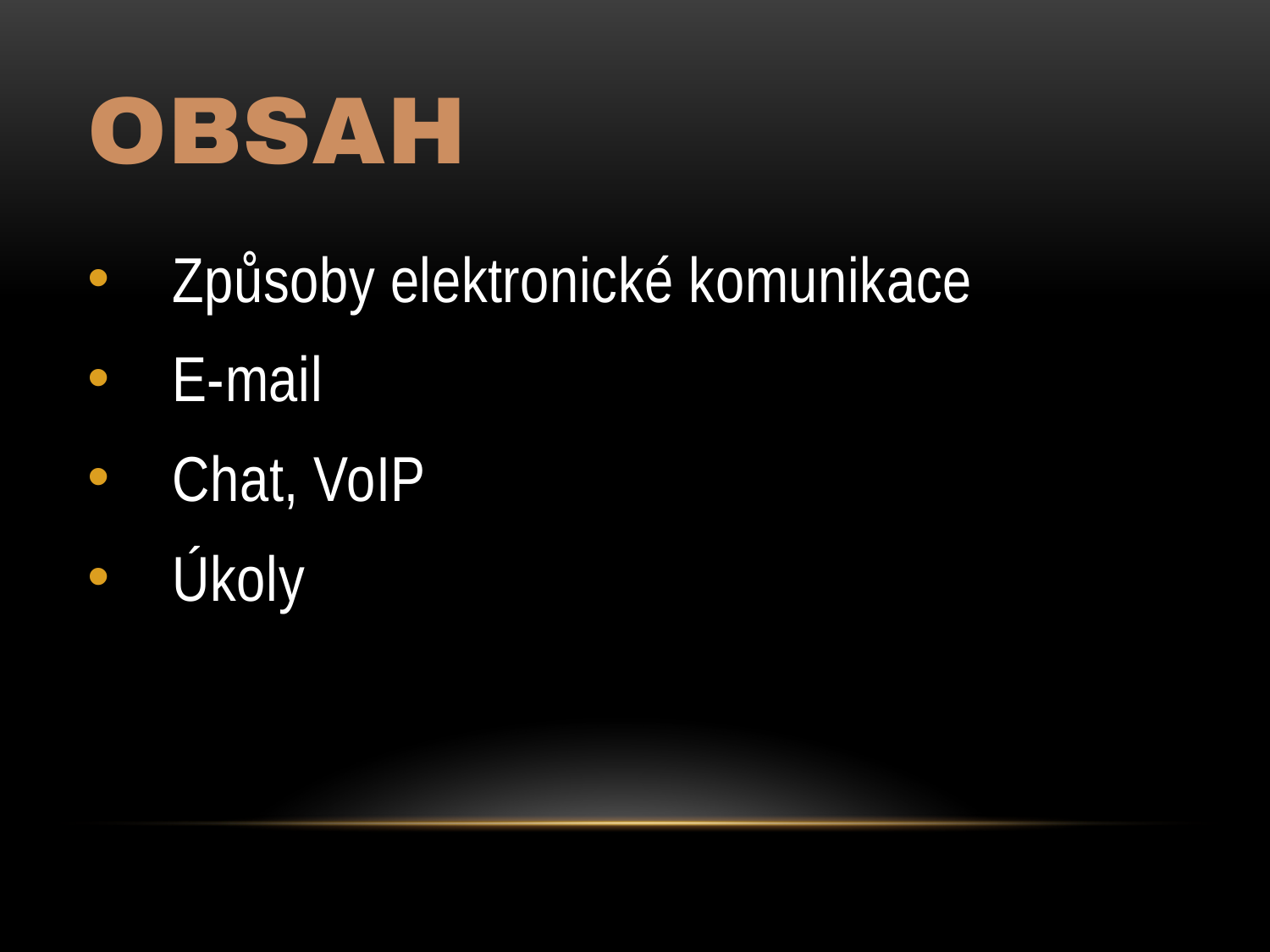

# Obsah
Způsoby elektronické komunikace
E-mail
Chat, VoIP
Úkoly